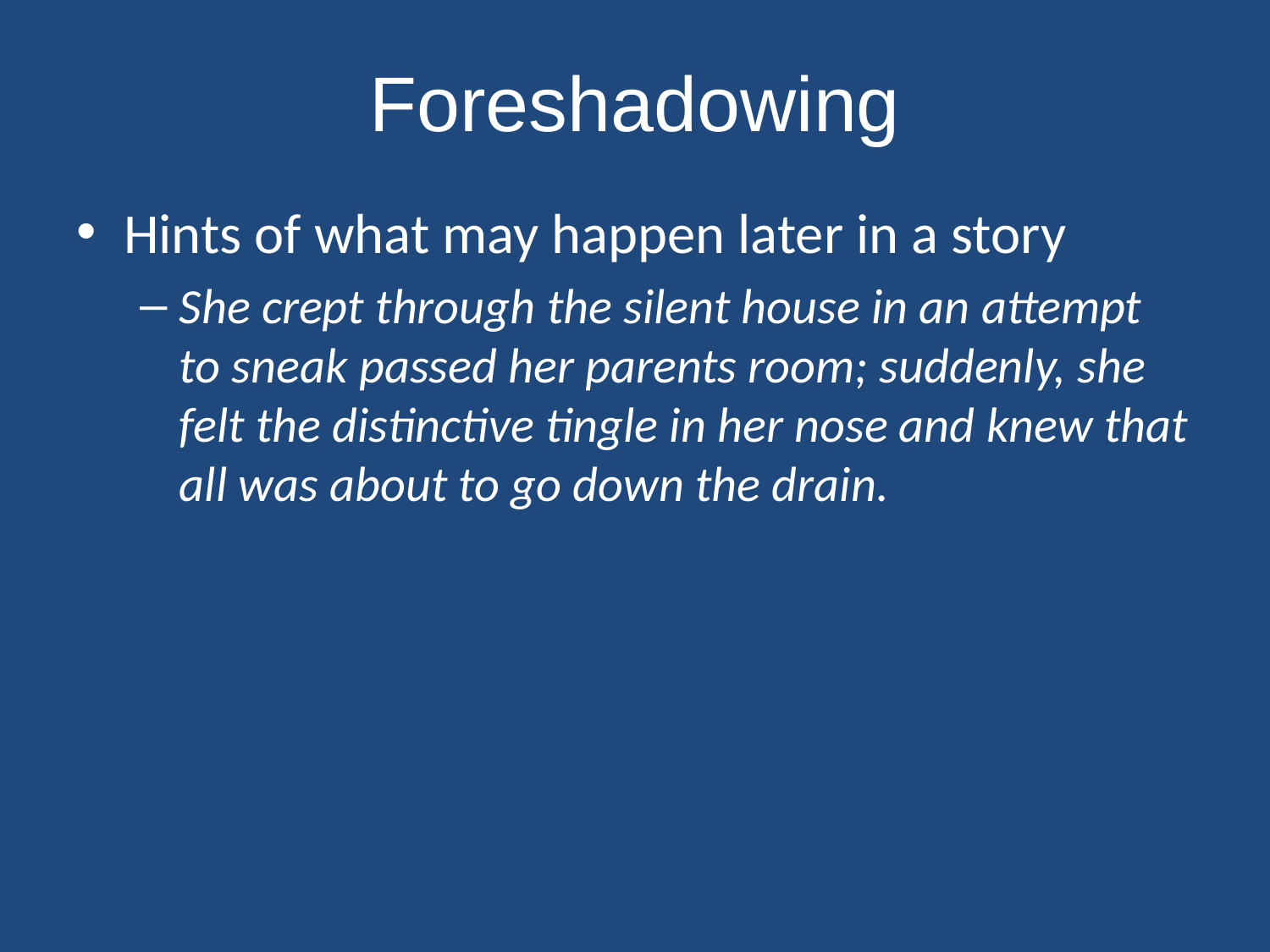

# Foreshadowing
Hints of what may happen later in a story
She crept through the silent house in an attempt to sneak passed her parents room; suddenly, she felt the distinctive tingle in her nose and knew that all was about to go down the drain.